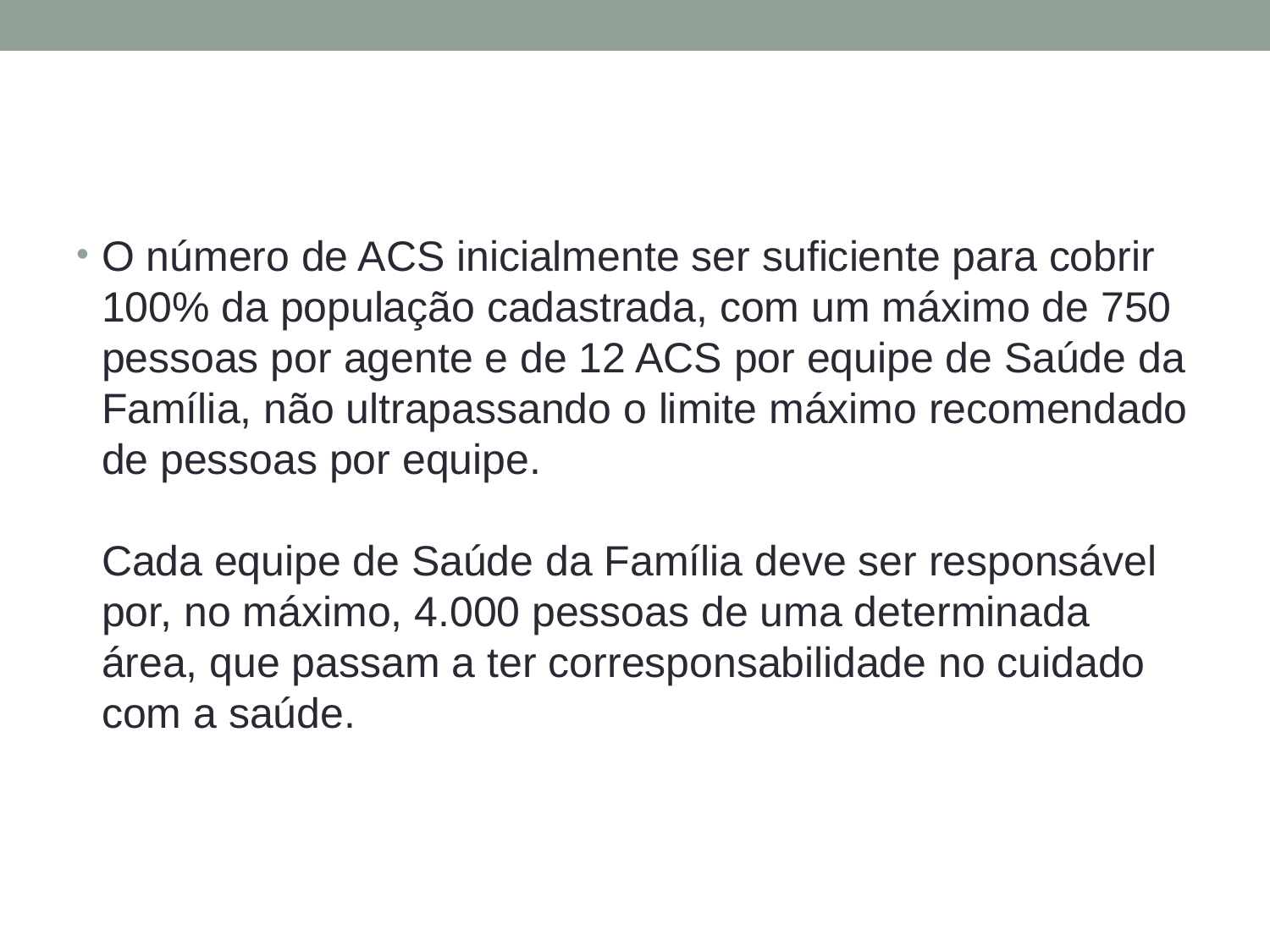

#
O número de ACS inicialmente ser suficiente para cobrir 100% da população cadastrada, com um máximo de 750 pessoas por agente e de 12 ACS por equipe de Saúde da Família, não ultrapassando o limite máximo recomendado de pessoas por equipe.
Cada equipe de Saúde da Família deve ser responsável por, no máximo, 4.000 pessoas de uma determinada área, que passam a ter corresponsabilidade no cuidado com a saúde.